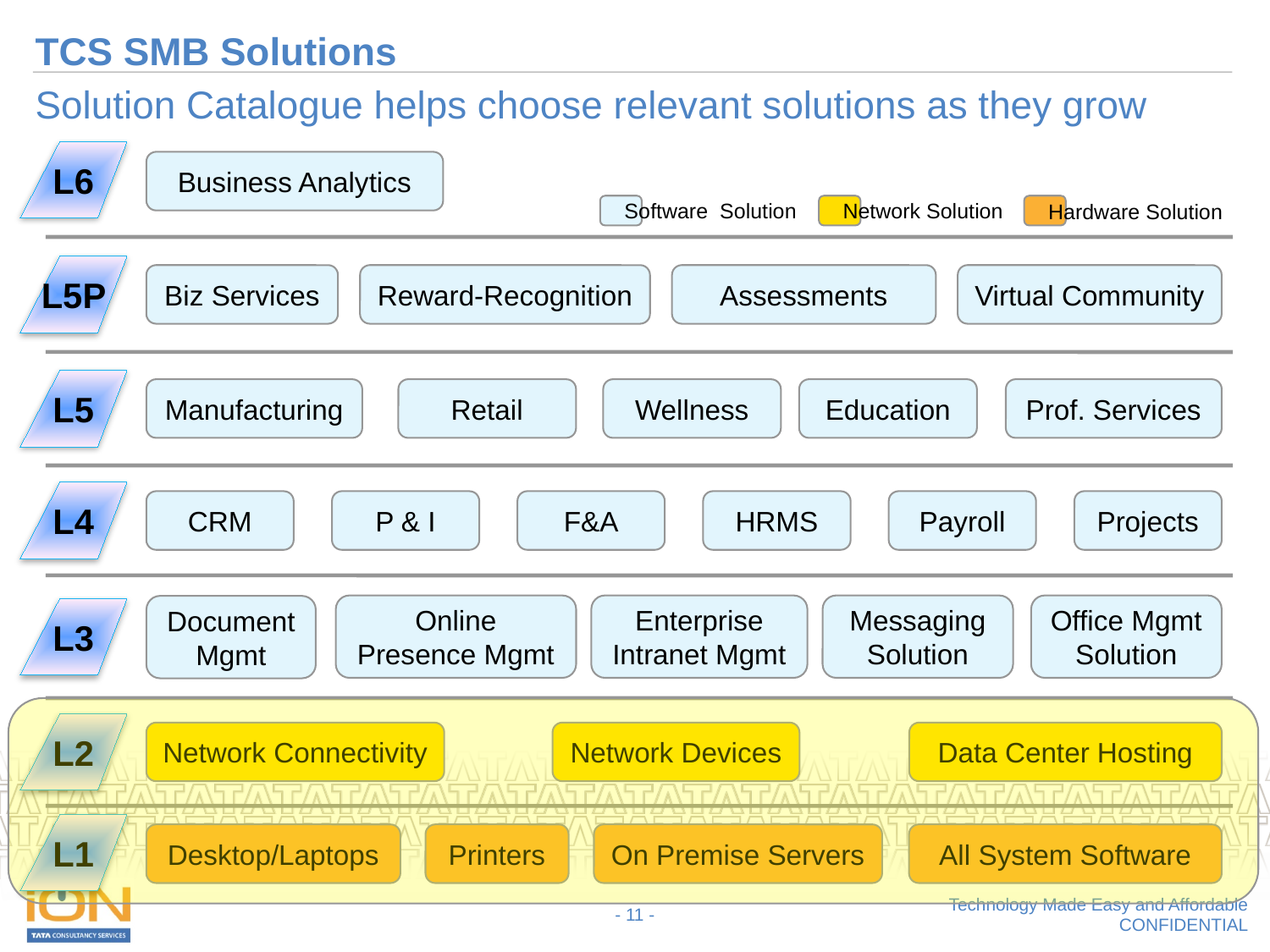

TCS SMB Solutions
Solution Catalogue helps choose relevant solutions as they grow
L6
Business Analytics
Software  Solution
Network Solution
Hardware Solution

L5P
Biz Services
Reward-Recognition
Assessments
Virtual Community

L5
Manufacturing
Retail
Wellness
Education
Prof. Services

L4
CRM
P & I
F&A
HRMS
Payroll
Projects

Online Presence Mgmt
Enterprise Intranet Mgmt
Messaging Solution
Office Mgmt Solution
Document Mgmt
L3

L2
Network Connectivity
Network Devices
Data Center Hosting

L1
Desktop/Laptops
Printers
On Premise Servers
All System Software
- 11 -